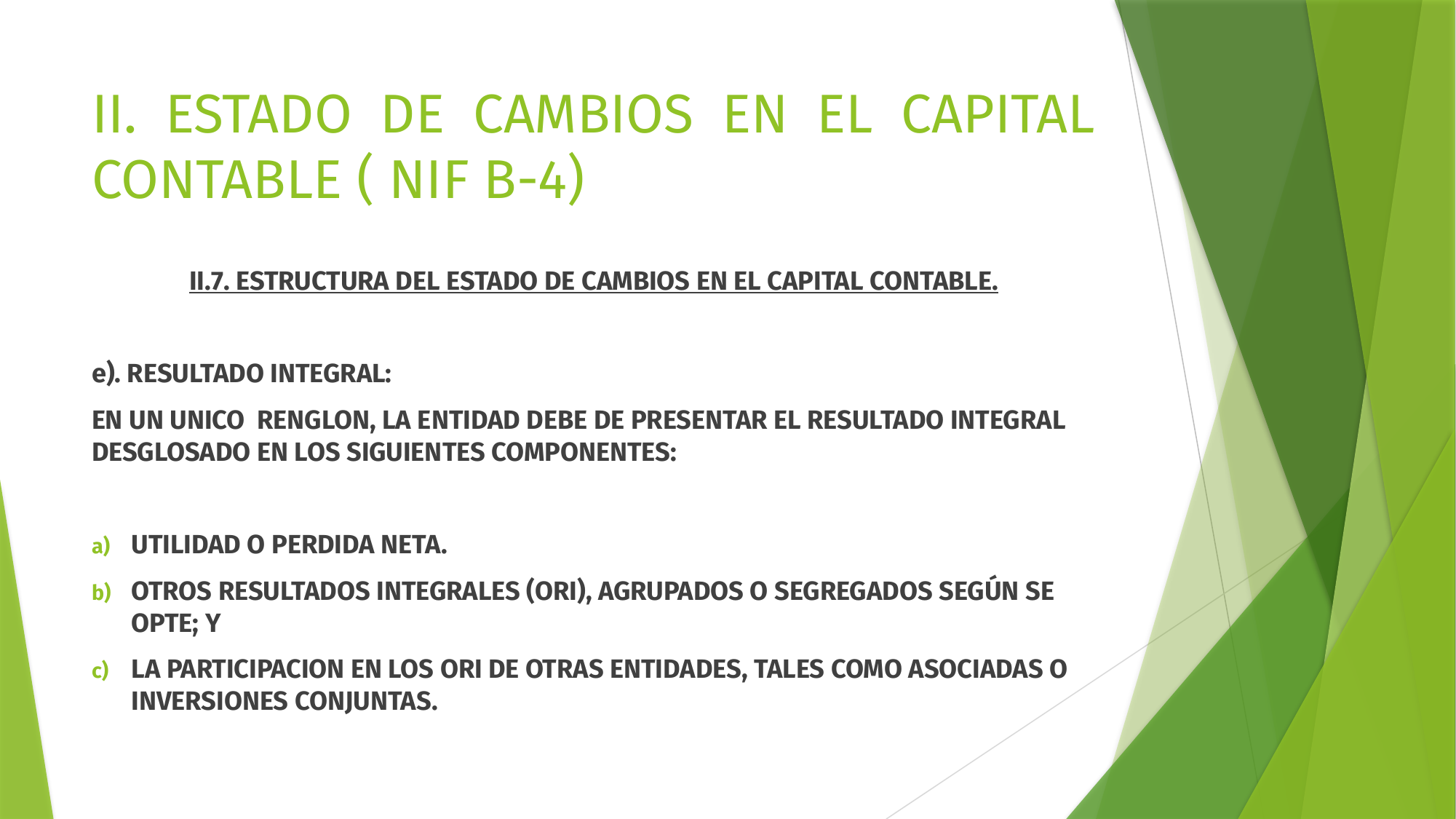

# II. ESTADO DE CAMBIOS EN EL CAPITAL CONTABLE ( NIF B-4)
II.7. ESTRUCTURA DEL ESTADO DE CAMBIOS EN EL CAPITAL CONTABLE.

e). RESULTADO INTEGRAL:
EN UN UNICO  RENGLON, LA ENTIDAD DEBE DE PRESENTAR EL RESULTADO INTEGRAL DESGLOSADO EN LOS SIGUIENTES COMPONENTES:

UTILIDAD O PERDIDA NETA.
OTROS RESULTADOS INTEGRALES (ORI), AGRUPADOS O SEGREGADOS SEGÚN SE OPTE; Y
LA PARTICIPACION EN LOS ORI DE OTRAS ENTIDADES, TALES COMO ASOCIADAS O INVERSIONES CONJUNTAS.